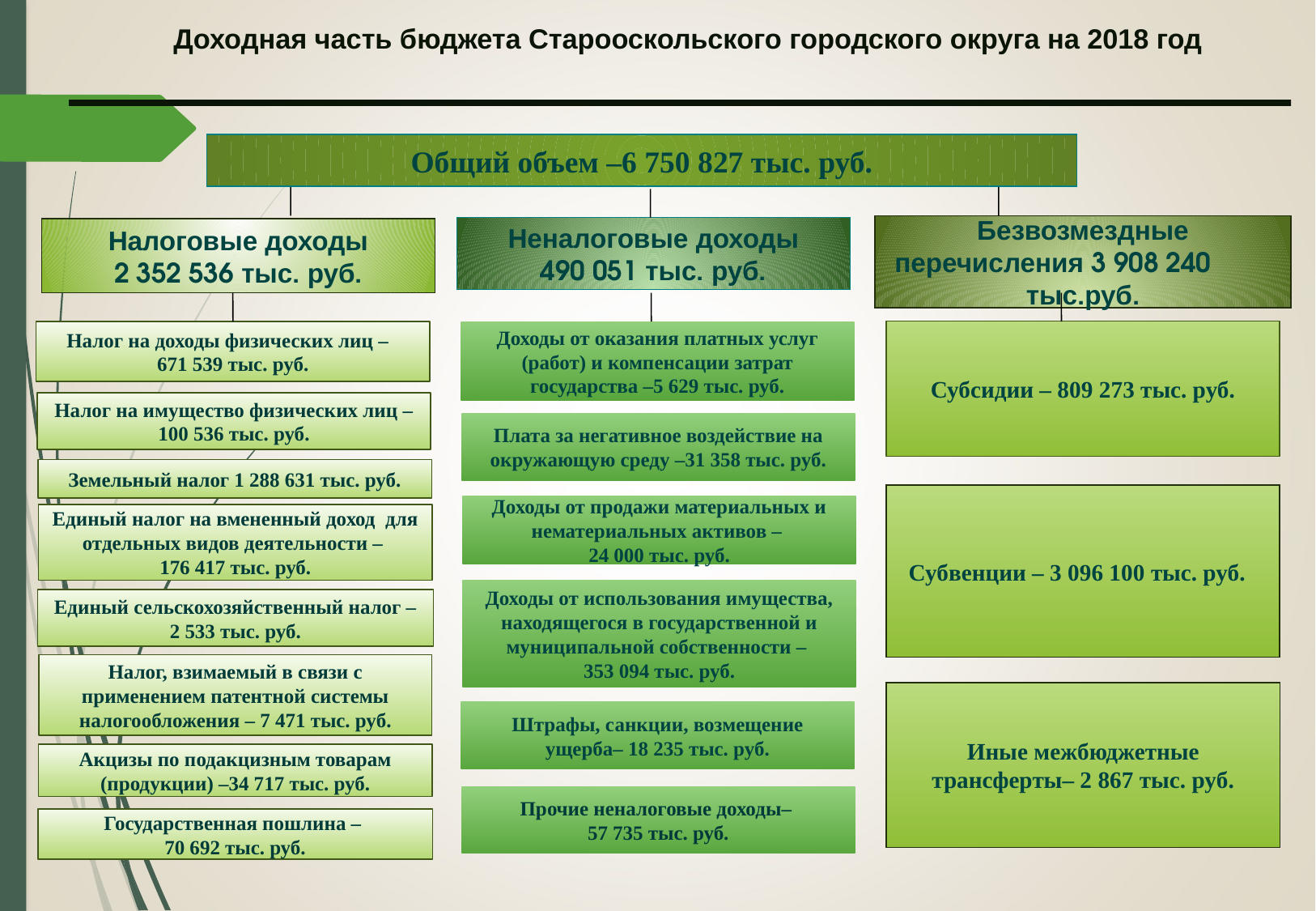

# Доходная часть бюджета Старооскольского городского округа на 2018 год

Общий объем –6 750 827 тыс. руб.

Безвозмездные перечисления 3 908 240         тыс.руб.
Неналоговые доходы
490 051 тыс. руб.
Налоговые доходы
2 352 536 тыс. руб.

Субсидии – 809 273 тыс. руб.
Налог на доходы физических лиц –
671 539 тыс. руб.
Доходы от оказания платных услуг (работ) и компенсации затрат государства –5 629 тыс. руб.
Налог на имущество физических лиц –100 536 тыс. руб.
Плата за негативное воздействие на окружающую среду –31 358 тыс. руб.
Земельный налог 1 288 631 тыс. руб.
Субвенции – 3 096 100 тыс. руб.
Доходы от продажи материальных и нематериальных активов –
24 000 тыс. руб.
Единый налог на вмененный доход  для отдельных видов деятельности –
176 417 тыс. руб.
Доходы от использования имущества, находящегося в государственной и муниципальной собственности –
353 094 тыс. руб.
Единый сельскохозяйственный налог –2 533 тыс. руб.
Налог, взимаемый в связи с применением патентной системы налогообложения – 7 471 тыс. руб.
Иные межбюджетные трансферты– 2 867 тыс. руб.
Штрафы, санкции, возмещение ущерба– 18 235 тыс. руб.
Акцизы по подакцизным товарам (продукции) –34 717 тыс. руб.
Прочие неналоговые доходы–
57 735 тыс. руб.
Государственная пошлина –
70 692 тыс. руб.